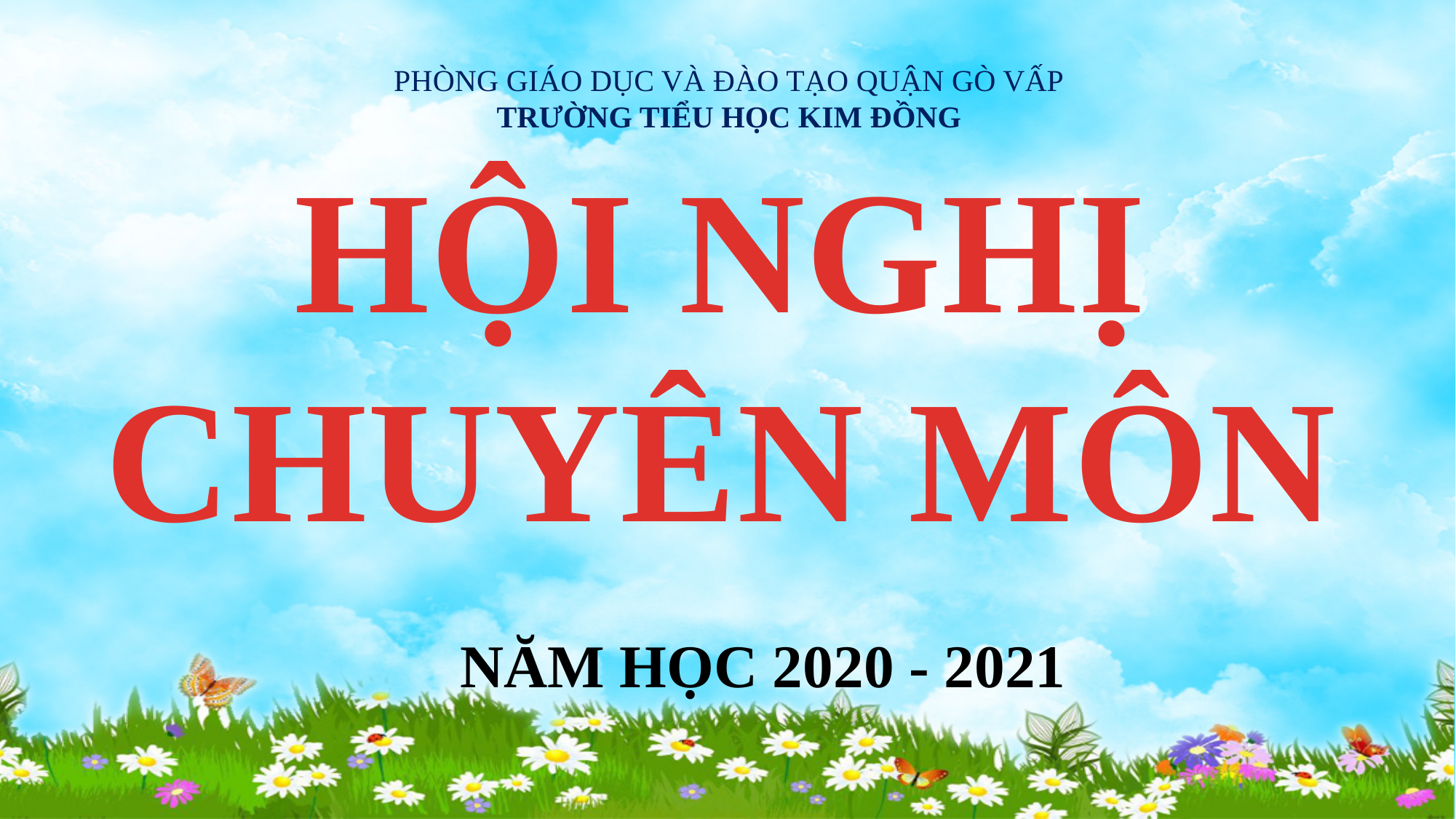

PHÒNG GIÁO DỤC VÀ ĐÀO TẠO QUẬN GÒ VẤP
TRƯỜNG TIỂU HỌC KIM ĐỒNG
HỘI NGHỊ CHUYÊN MÔN

NĂM HỌC 2020 - 2021